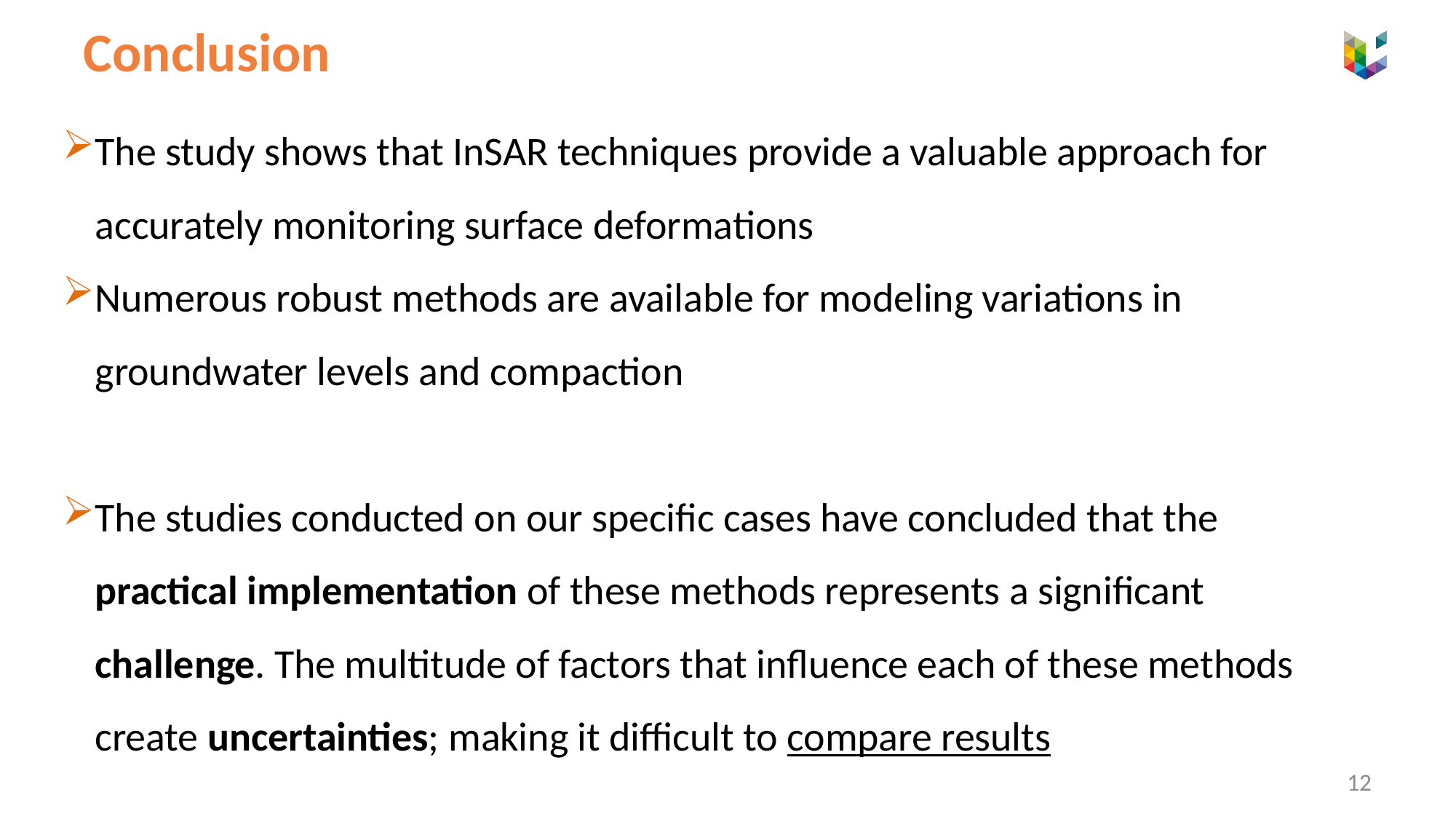

# Conclusion
The study shows that InSAR techniques provide a valuable approach for accurately monitoring surface deformations
Numerous robust methods are available for modeling variations in groundwater levels and compaction

The studies conducted on our specific cases have concluded that the practical implementation of these methods represents a significant challenge. The multitude of factors that influence each of these methods create uncertainties; making it difficult to compare results

12